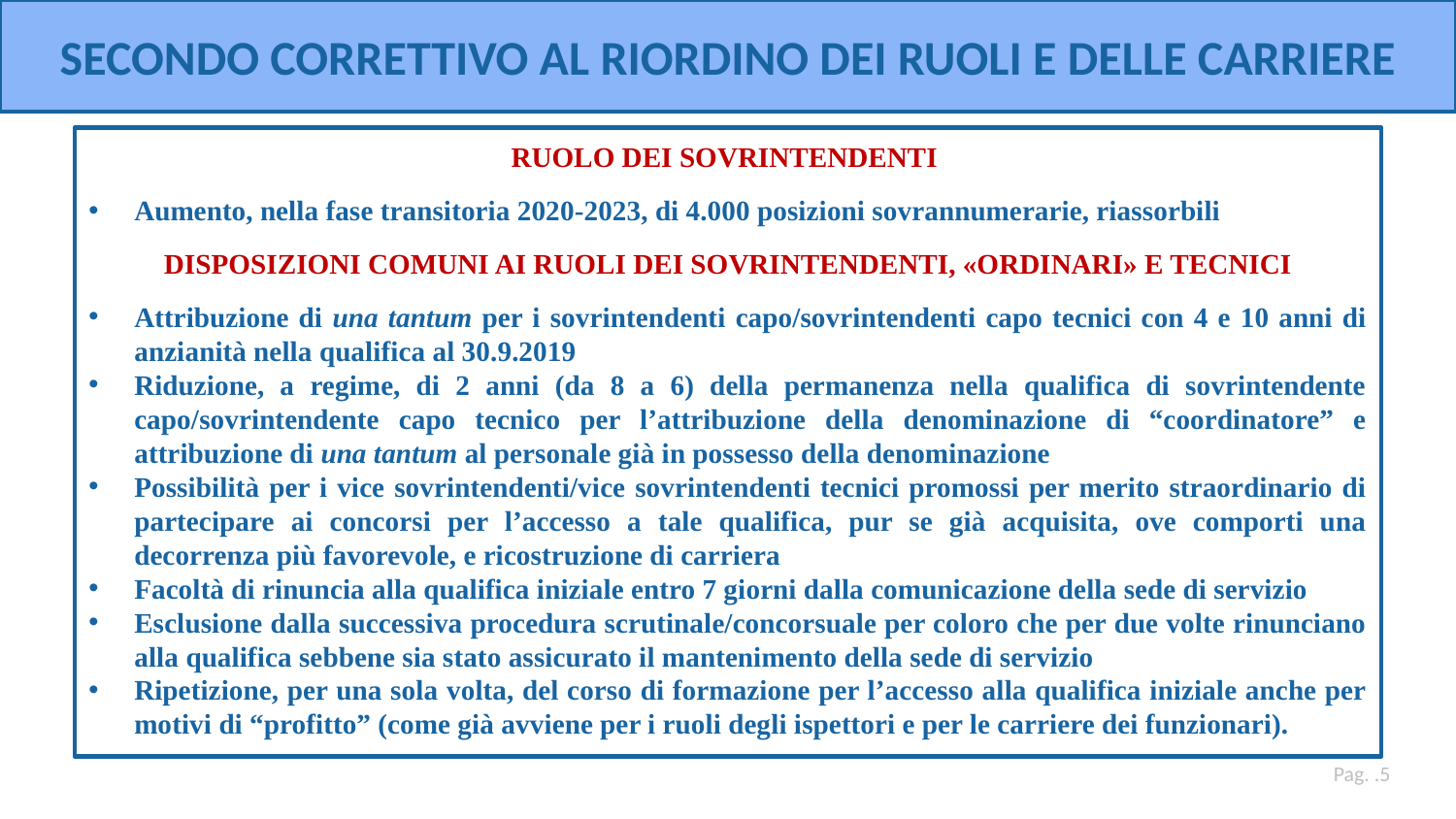

SECONDO CORRETTIVO AL RIORDINO DEI RUOLI E DELLE CARRIERE

RUOLO DEI SOVRINTENDENTI

Aumento, nella fase transitoria 2020-2023, di 4.000 posizioni sovrannumerarie, riassorbili

DISPOSIZIONI COMUNI AI RUOLI DEI SOVRINTENDENTI, «ORDINARI» E TECNICI

Attribuzione di una tantum per i sovrintendenti capo/sovrintendenti capo tecnici con 4 e 10 anni di anzianità nella qualifica al 30.9.2019
Riduzione, a regime, di 2 anni (da 8 a 6) della permanenza nella qualifica di sovrintendente capo/sovrintendente capo tecnico per l’attribuzione della denominazione di “coordinatore” e attribuzione di una tantum al personale già in possesso della denominazione
Possibilità per i vice sovrintendenti/vice sovrintendenti tecnici promossi per merito straordinario di partecipare ai concorsi per l’accesso a tale qualifica, pur se già acquisita, ove comporti una decorrenza più favorevole, e ricostruzione di carriera
Facoltà di rinuncia alla qualifica iniziale entro 7 giorni dalla comunicazione della sede di servizio
Esclusione dalla successiva procedura scrutinale/concorsuale per coloro che per due volte rinunciano alla qualifica sebbene sia stato assicurato il mantenimento della sede di servizio
Ripetizione, per una sola volta, del corso di formazione per l’accesso alla qualifica iniziale anche per motivi di “profitto” (come già avviene per i ruoli degli ispettori e per le carriere dei funzionari).

Pag. .5